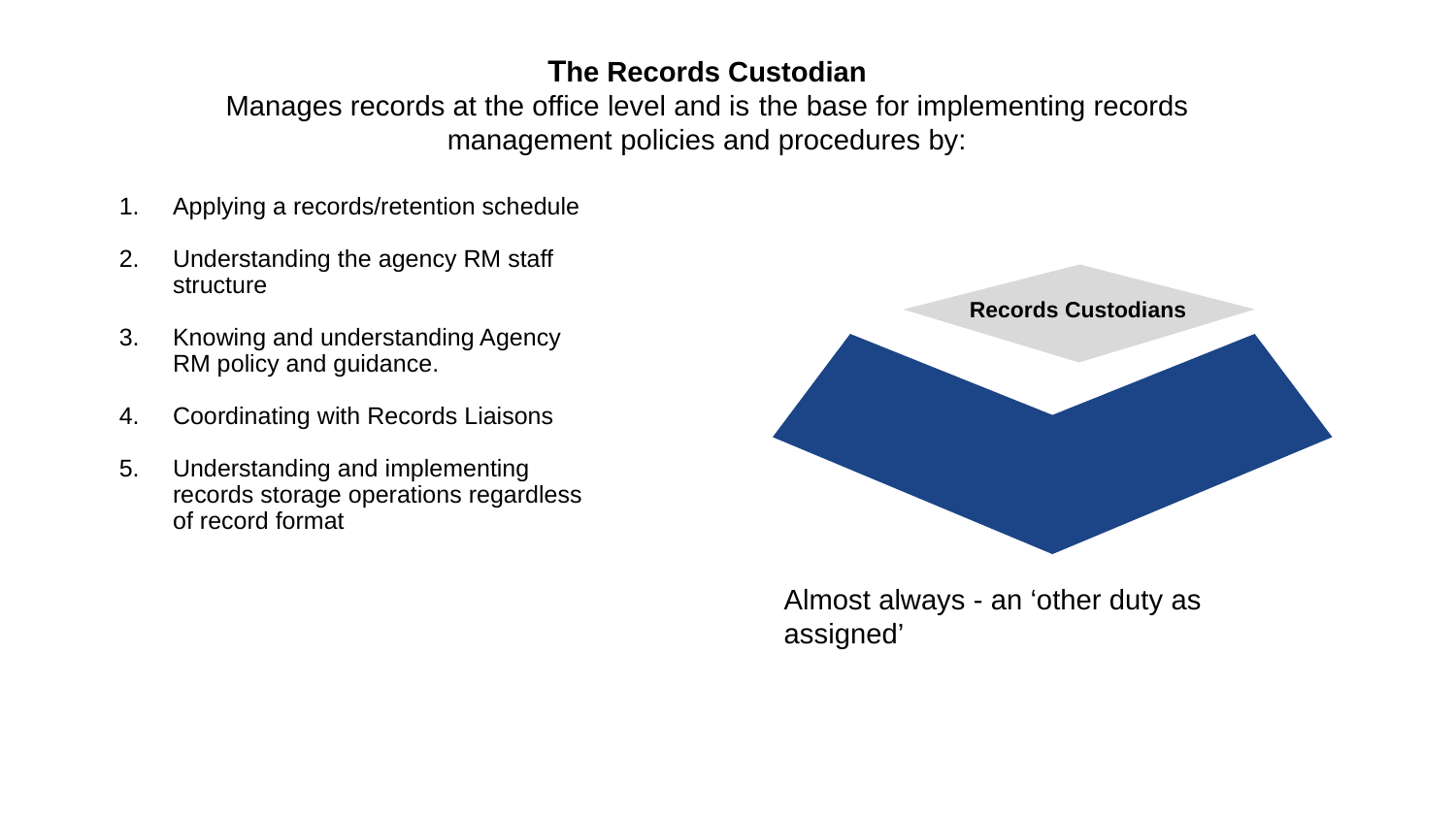

The Records Custodian
Manages records at the office level and is the base for implementing records management policies and procedures by:

Applying a records/retention schedule

Understanding the agency RM staff structure

Knowing and understanding Agency RM policy and guidance.

Coordinating with Records Liaisons

Understanding and implementing records storage operations regardless of record format

Records Custodians
Almost always - an ‘other duty as assigned’